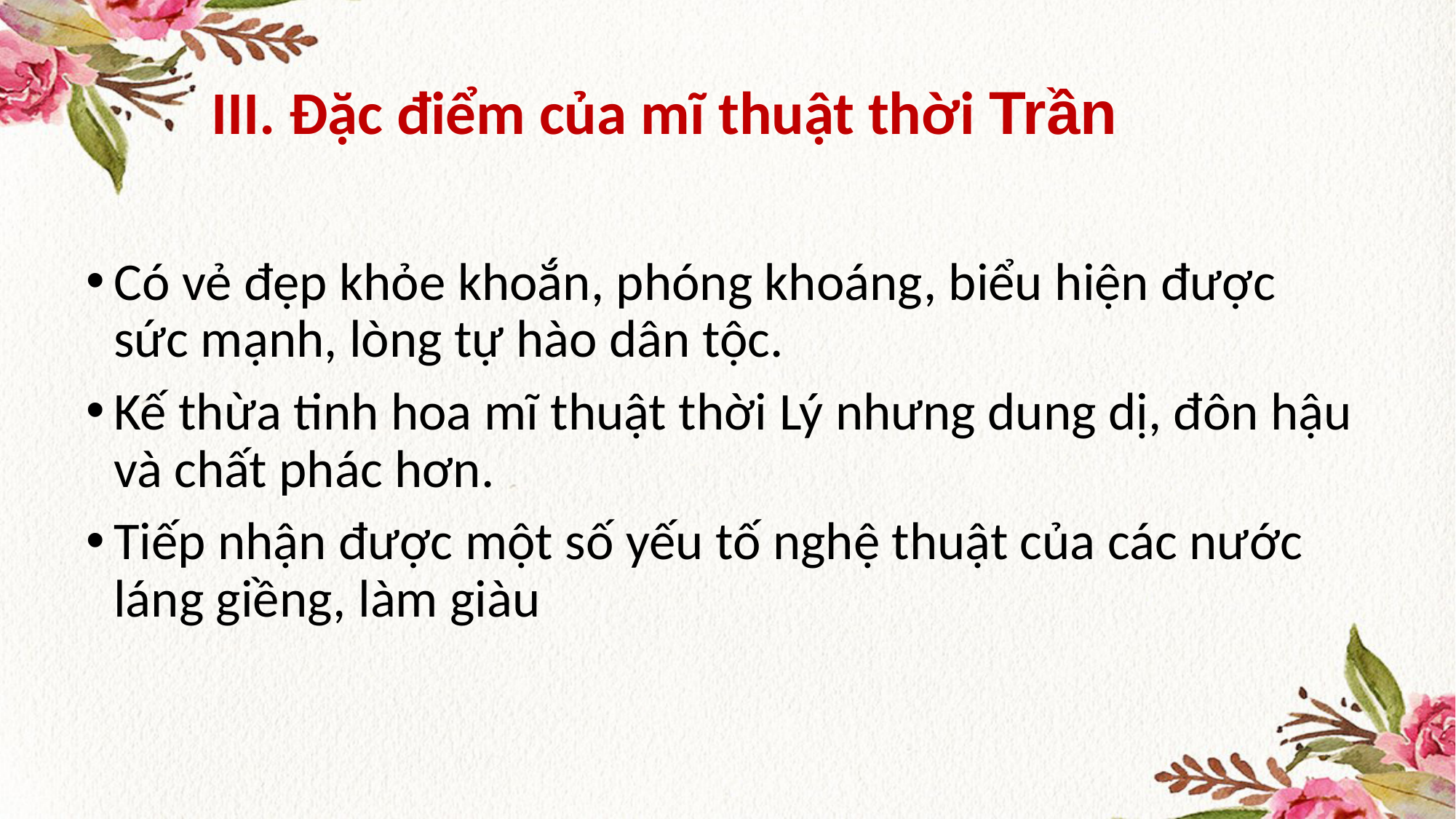

# III. Đặc điểm của mĩ thuật thời Trần
Có vẻ đẹp khỏe khoắn, phóng khoáng, biểu hiện được sức mạnh, lòng tự hào dân tộc.
Kế thừa tinh hoa mĩ thuật thời Lý nhưng dung dị, đôn hậu và chất phác hơn.
Tiếp nhận được một số yếu tố nghệ thuật của các nước láng giềng, làm giàu